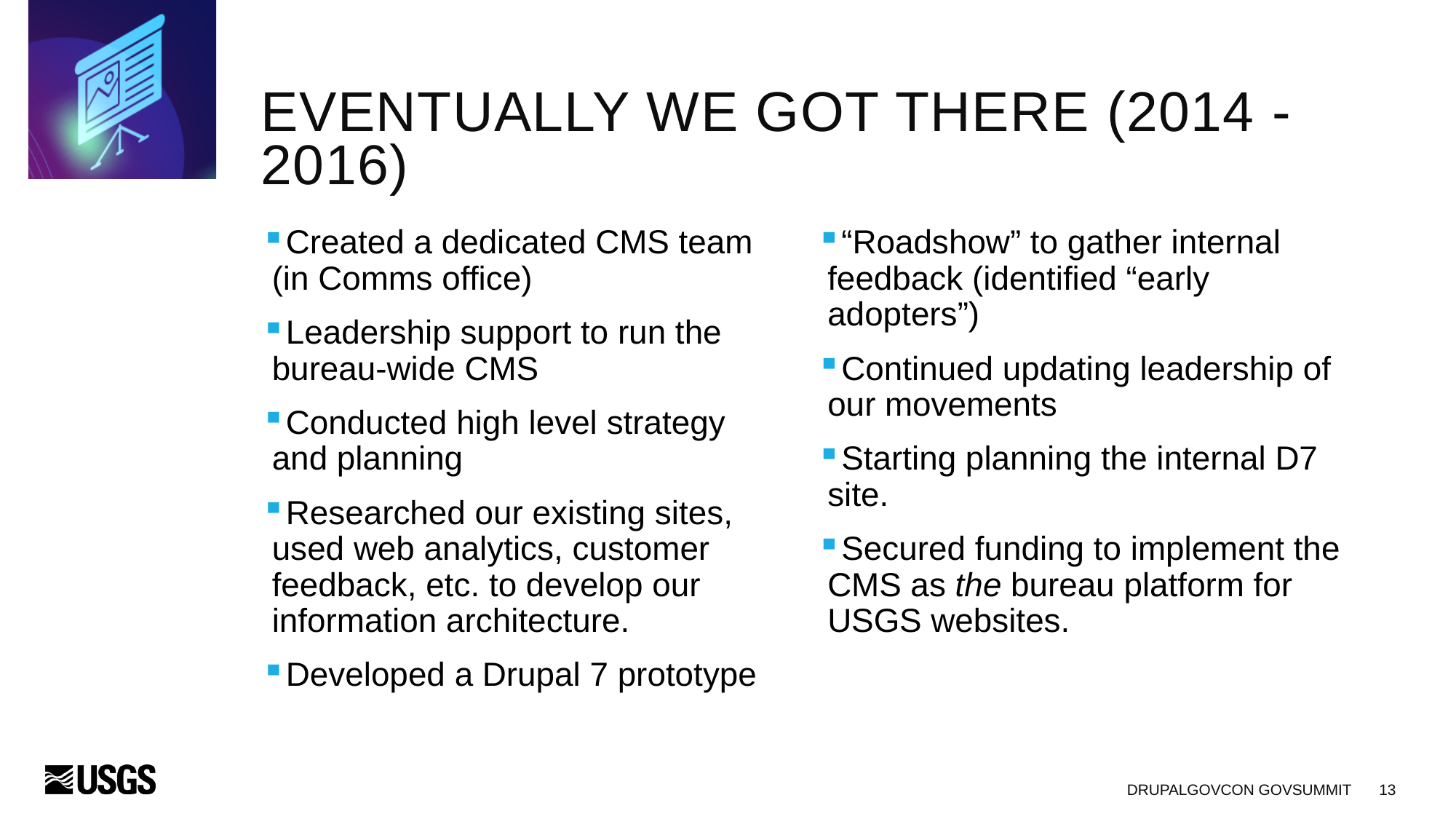

# Eventually we got there (2014 - 2016)

Created a dedicated CMS team (in Comms office)
Leadership support to run the bureau-wide CMS
Conducted high level strategy and planning
Researched our existing sites, used web analytics, customer feedback, etc. to develop our information architecture.
Developed a Drupal 7 prototype
“Roadshow” to gather internal feedback (identified “early adopters”)
Continued updating leadership of our movements
Starting planning the internal D7 site.
Secured funding to implement the CMS as the bureau platform for USGS websites.
drupalGovcon govsummit
13